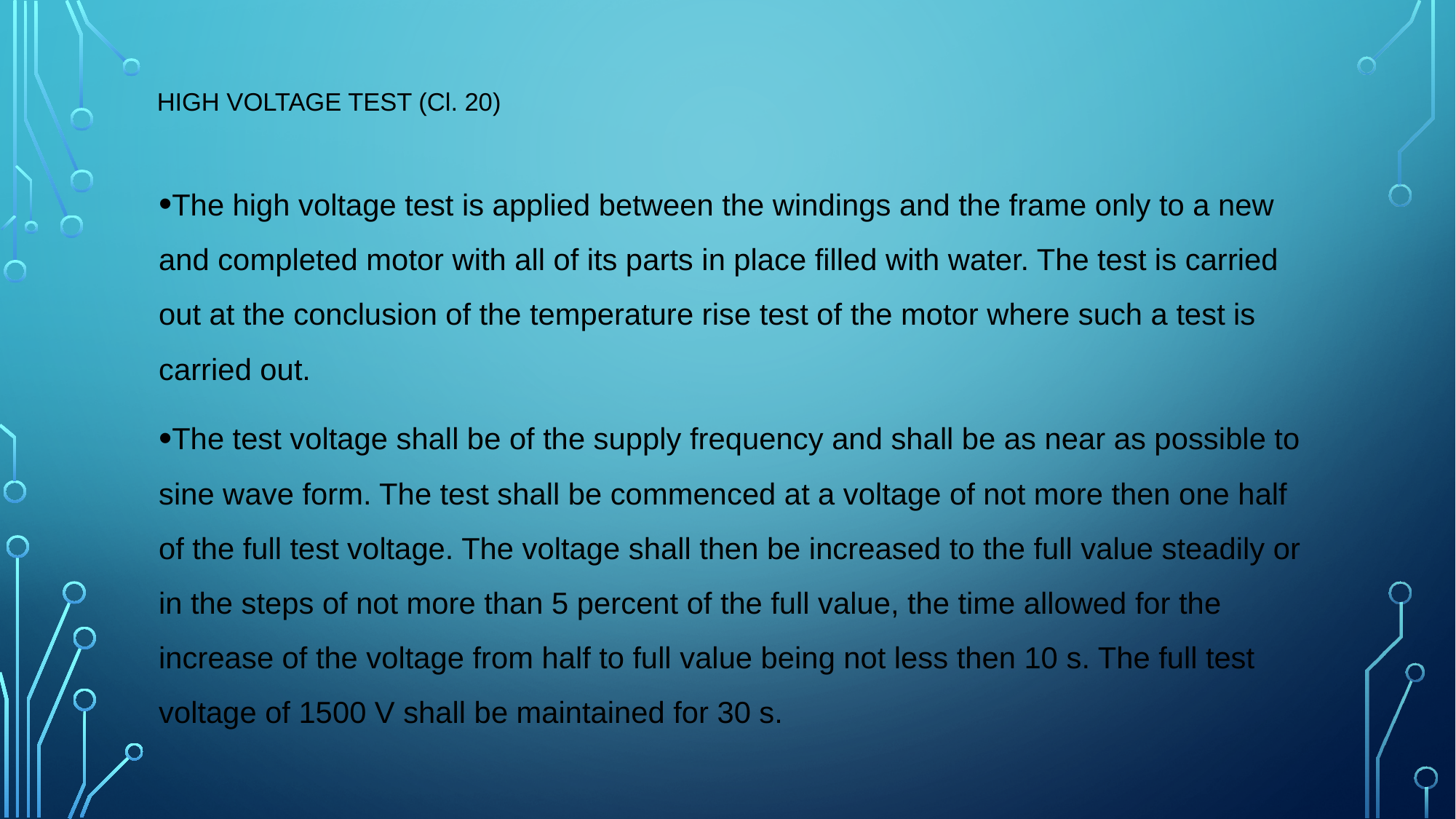

# HIGH VOLTAGE TEST (Cl. 20)
The high voltage test is applied between the windings and the frame only to a new and completed motor with all of its parts in place filled with water. The test is carried out at the conclusion of the temperature rise test of the motor where such a test is carried out.
The test voltage shall be of the supply frequency and shall be as near as possible to sine wave form. The test shall be commenced at a voltage of not more then one half of the full test voltage. The voltage shall then be increased to the full value steadily or in the steps of not more than 5 percent of the full value, the time allowed for the increase of the voltage from half to full value being not less then 10 s. The full test voltage of 1500 V shall be maintained for 30 s.